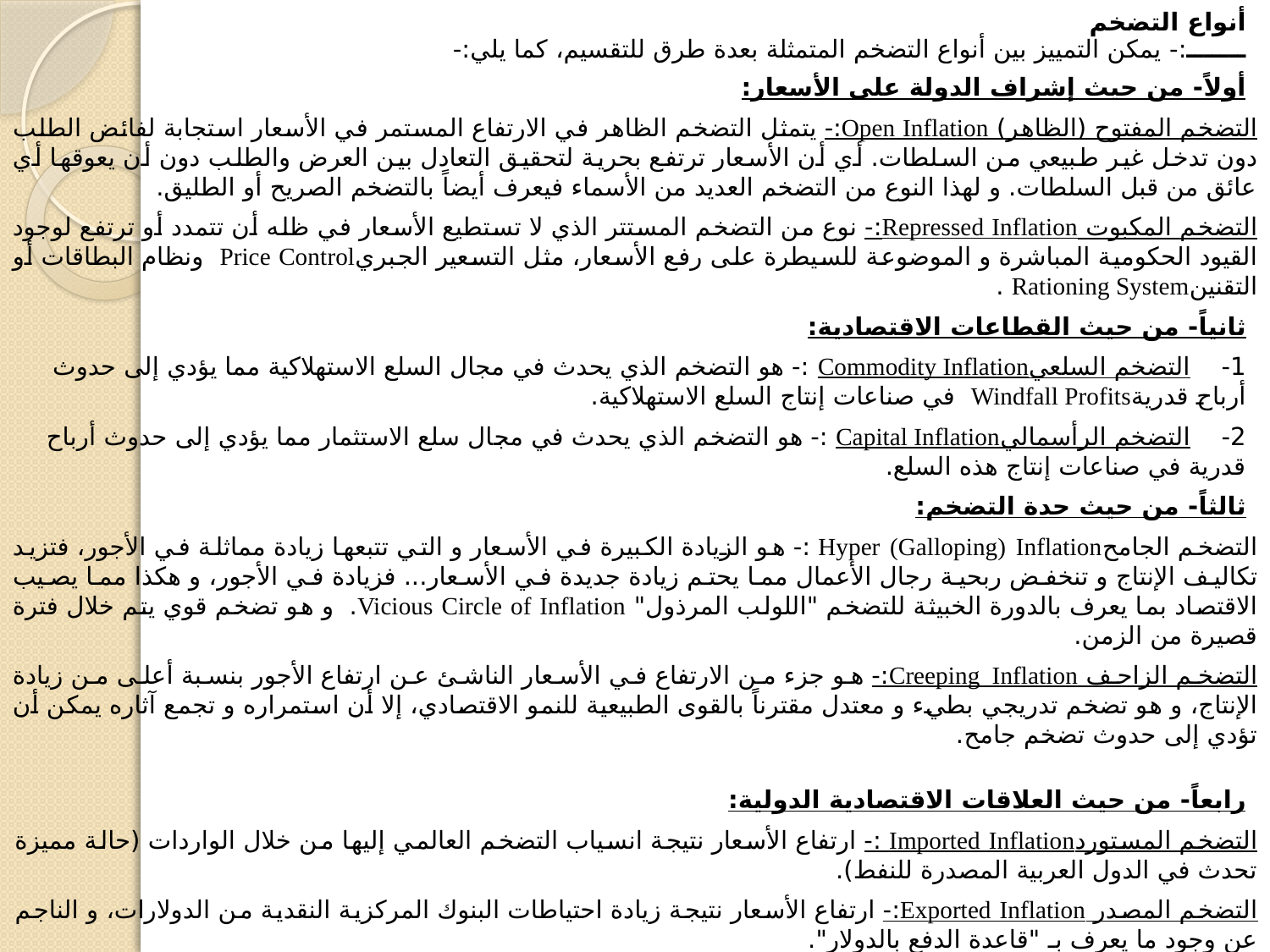

أنواع التضخم
ـــــــ:- يمكن التمييز بين أنواع التضخم المتمثلة بعدة طرق للتقسيم، كما يلي:-
أولاً- من حيث إشراف الدولة على الأسعار:
التضخم المفتوح (الظاهر) Open Inflation:- يتمثل التضخم الظاهر في الارتفاع المستمر في الأسعار استجابة لفائض الطلب دون تدخل غير طبيعي من السلطات. أي أن الأسعار ترتفع بحرية لتحقيق التعادل بين العرض والطلب دون أن يعوقها أي عائق من قبل السلطات. و لهذا النوع من التضخم العديد من الأسماء فيعرف أيضاً بالتضخم الصريح أو الطليق.
التضخم المكبوت Repressed Inflation:- نوع من التضخم المستتر الذي لا تستطيع الأسعار في ظله أن تتمدد أو ترتفع لوجود القيود الحكومية المباشرة و الموضوعة للسيطرة على رفع الأسعار، مثل التسعير الجبريPrice Control  ونظام البطاقات أو التقنينRationing System .
ثانياً- من حيث القطاعات الاقتصادية:
1-    التضخم السلعيCommodity Inflation :- هو التضخم الذي يحدث في مجال السلع الاستهلاكية مما يؤدي إلى حدوث أرباح قدريةWindfall Profits  في صناعات إنتاج السلع الاستهلاكية.
2-    التضخم الرأسماليCapital Inflation :- هو التضخم الذي يحدث في مجال سلع الاستثمار مما يؤدي إلى حدوث أرباح قدرية في صناعات إنتاج هذه السلع.
ثالثاً- من حيث حدة التضخم:
التضخم الجامحHyper (Galloping) Inflation :- هو الزيادة الكبيرة في الأسعار و التي تتبعها زيادة مماثلة في الأجور، فتزيد تكاليف الإنتاج و تنخفض ربحية رجال الأعمال مما يحتم زيادة جديدة في الأسعار... فزيادة في الأجور، و هكذا مما يصيب الاقتصاد بما يعرف بالدورة الخبيثة للتضخم "اللولب المرذول" Vicious Circle of Inflation.  و هو تضخم قوي يتم خلال فترة قصيرة من الزمن.
التضخم الزاحف Creeping Inflation:- هو جزء من الارتفاع في الأسعار الناشئ عن ارتفاع الأجور بنسبة أعلى من زيادة الإنتاج، و هو تضخم تدريجي بطيء و معتدل مقترناً بالقوى الطبيعية للنمو الاقتصادي، إلا أن استمراره و تجمع آثاره يمكن أن تؤدي إلى حدوث تضخم جامح.

رابعاً- من حيث العلاقات الاقتصادية الدولية:
التضخم المستوردImported Inflation :- ارتفاع الأسعار نتيجة انسياب التضخم العالمي إليها من خلال الواردات (حالة مميزة تحدث في الدول العربية المصدرة للنفط).
التضخم المصدر Exported Inflation:- ارتفاع الأسعار نتيجة زيادة احتياطات البنوك المركزية النقدية من الدولارات، و الناجم عن وجود ما يعرف بـ "قاعدة الدفع بالدولار".